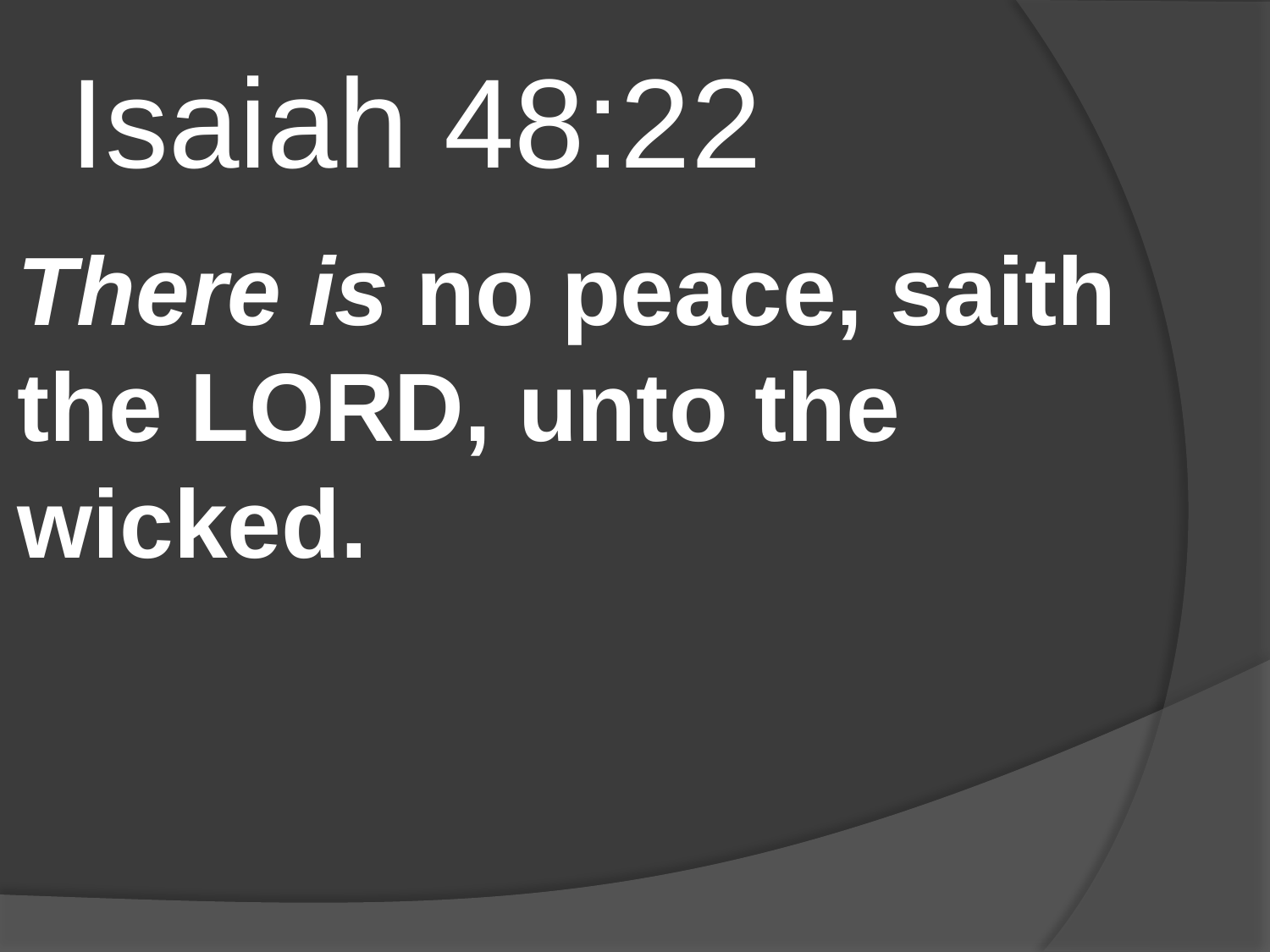

# Isaiah 48:22
There is no peace, saith the LORD, unto the wicked.